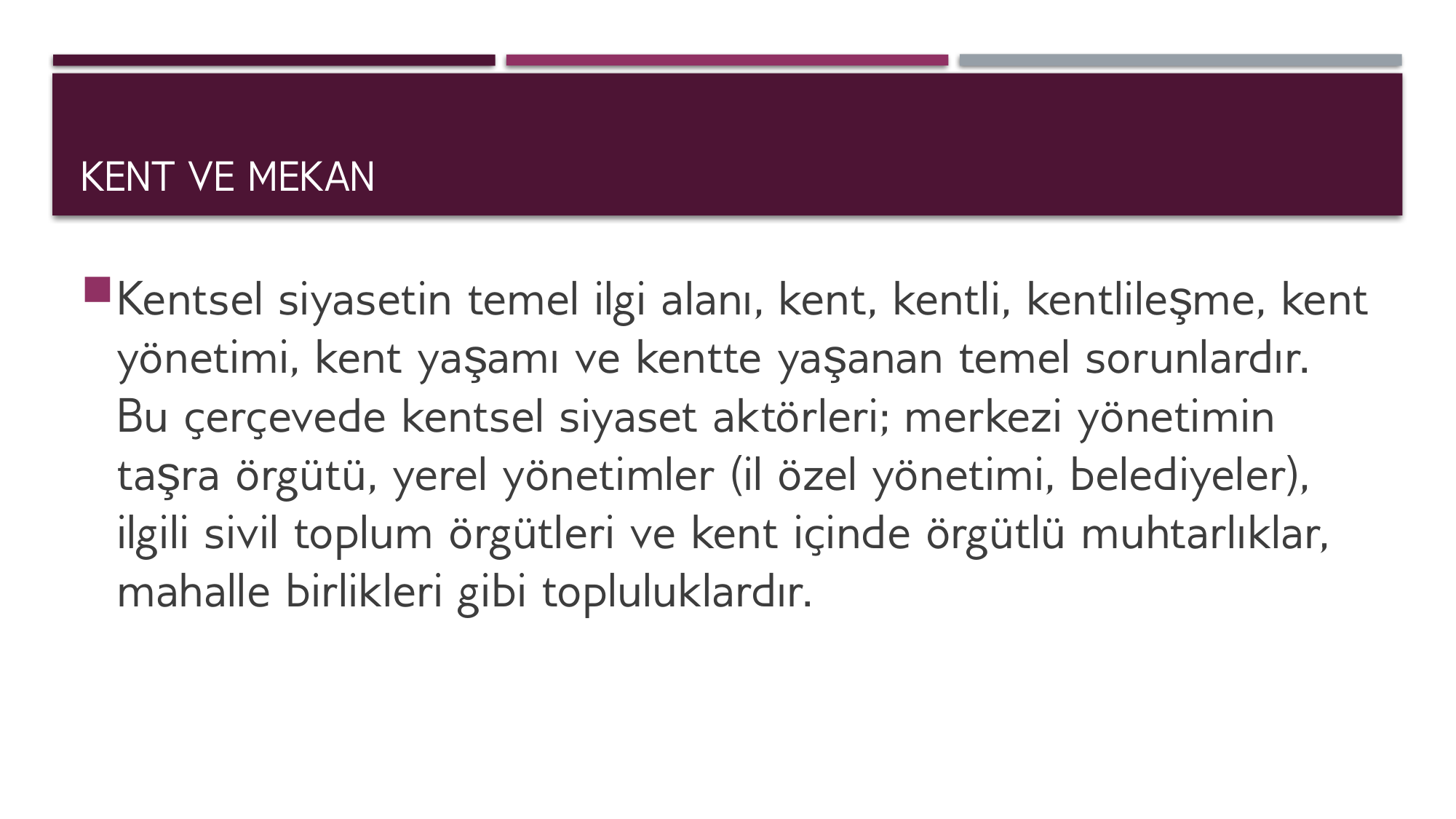

# Kent ve Mekan
Kentsel siyasetin temel ilgi alanı, kent, kentli, kentlileşme, kent yönetimi, kent yaşamı ve kentte yaşanan temel sorunlardır. Bu çerçevede kentsel siyaset aktörleri; merkezi yönetimin taşra örgütü, yerel yönetimler (il özel yönetimi, belediyeler), ilgili sivil toplum örgütleri ve kent içinde örgütlü muhtarlıklar, mahalle birlikleri gibi topluluklardır.